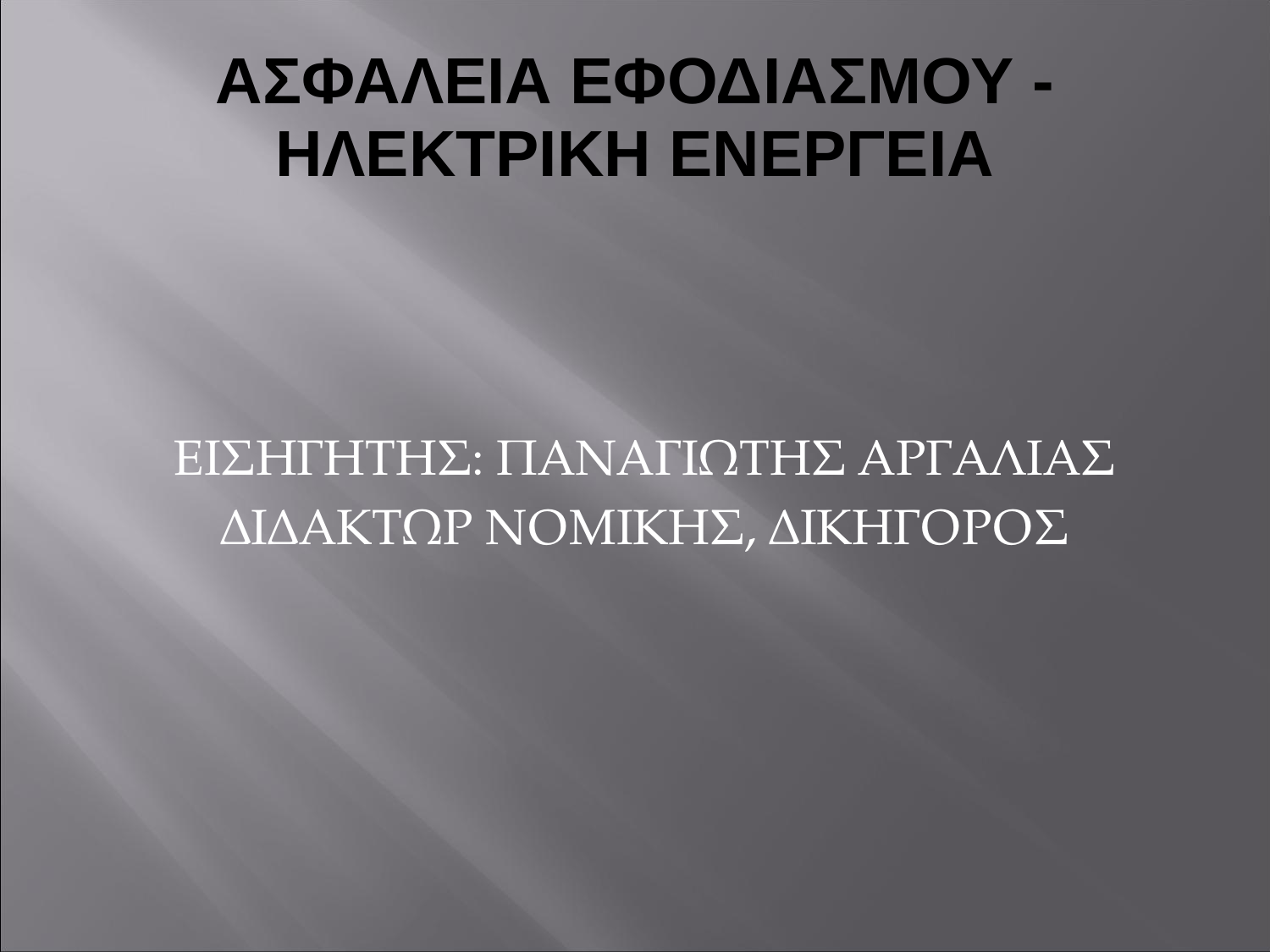

# ΑΣΦΑΛΕΙΑ ΕΦΟΔΙΑΣΜΟΥ - ΗΛΕΚΤΡΙΚΗ ΕΝΕΡΓΕΙΑ

ΕΙΣΗΓΗΤΗΣ: ΠΑΝΑΓΙΩΤΗΣ ΑΡΓΑΛΙΑΣ
ΔΙΔΑΚΤΩΡ ΝΟΜΙΚΗΣ, ΔΙΚΗΓΟΡΟΣ